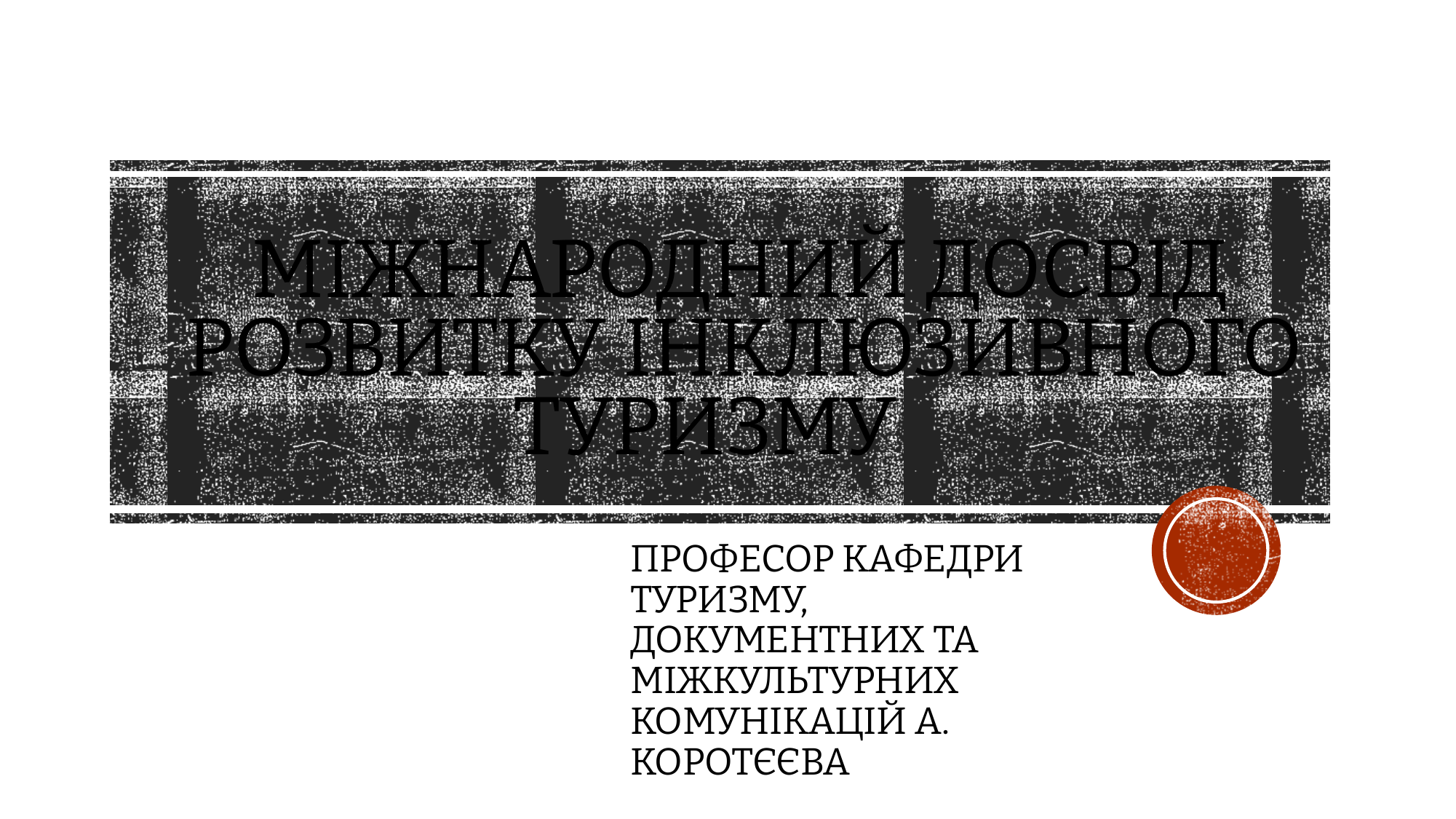

# Міжнародний досвід розвитку інклюзивного туризму
ПРОФЕСОР КАФЕДРИ ТУРИЗМУ, ДОКУМЕНТНИХ ТА МІЖКУЛЬТУРНИХ КОМУНІКАЦІЙ А. КОРОТЄЄВА